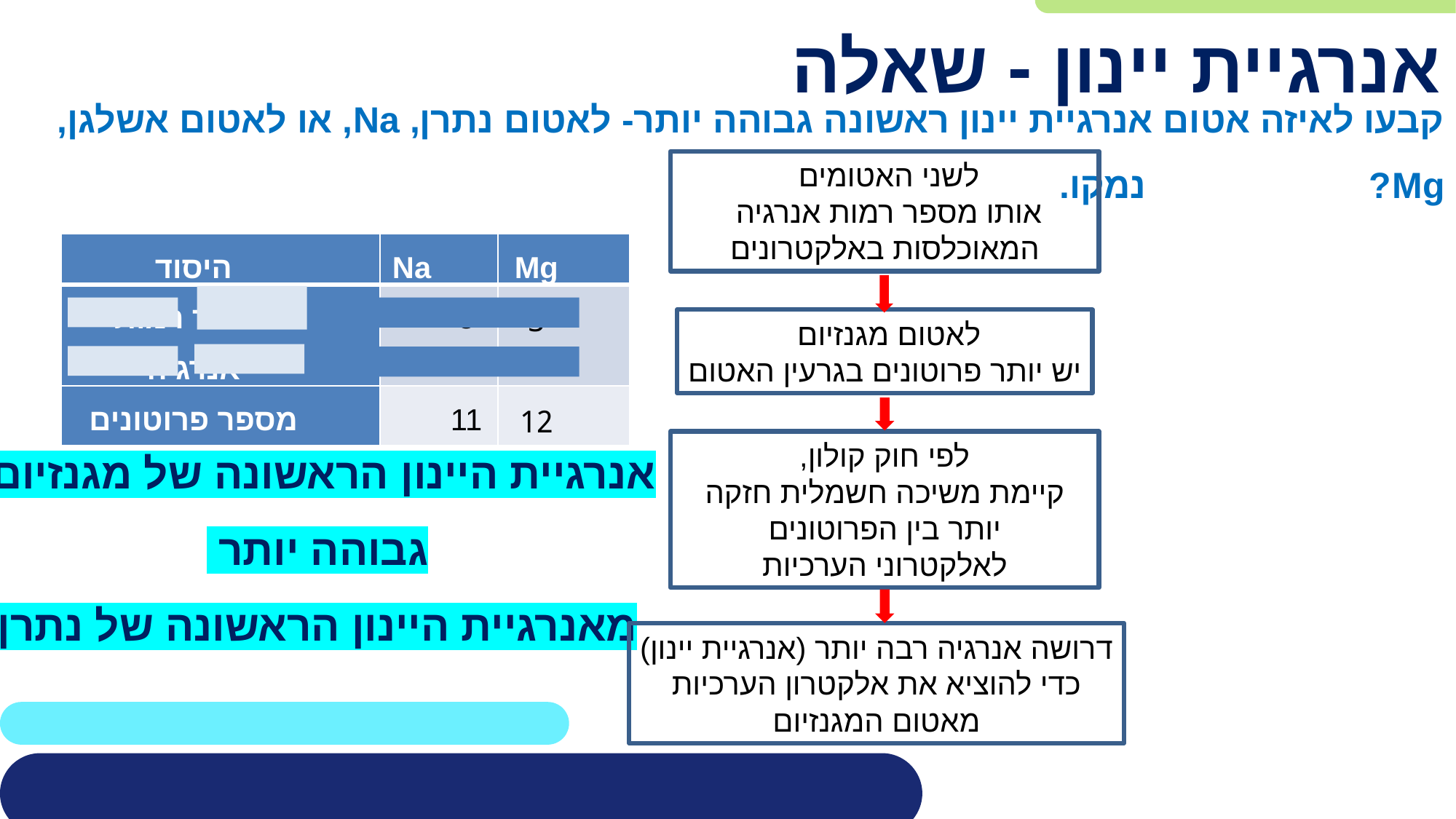

# אנרגיית יינון - שאלה
קבעו לאיזה אטום אנרגיית יינון ראשונה גבוהה יותר- לאטום נתרן, Na, או לאטום אשלגן, Mg?                      נמקו.
לשני האטומים
אותו מספר רמות אנרגיה
המאוכלסות באלקטרונים
| היסוד | Na | Mg |
| --- | --- | --- |
| מספר רמות אנרגיה | 3 | 3 |
| מספר פרוטונים | 11 | 12 |

לאטום מגנזיום
יש יותר פרוטונים בגרעין האטום

אנרגיית היינון הראשונה של מגנזיום
גבוהה יותר
מאנרגיית היינון הראשונה של נתרן
לפי חוק קולון,
קיימת משיכה חשמלית חזקה יותר בין הפרוטונים
לאלקטרוני הערכיות

דרושה אנרגיה רבה יותר (אנרגיית יינון)
כדי להוציא את אלקטרון הערכיות
מאטום המגנזיום